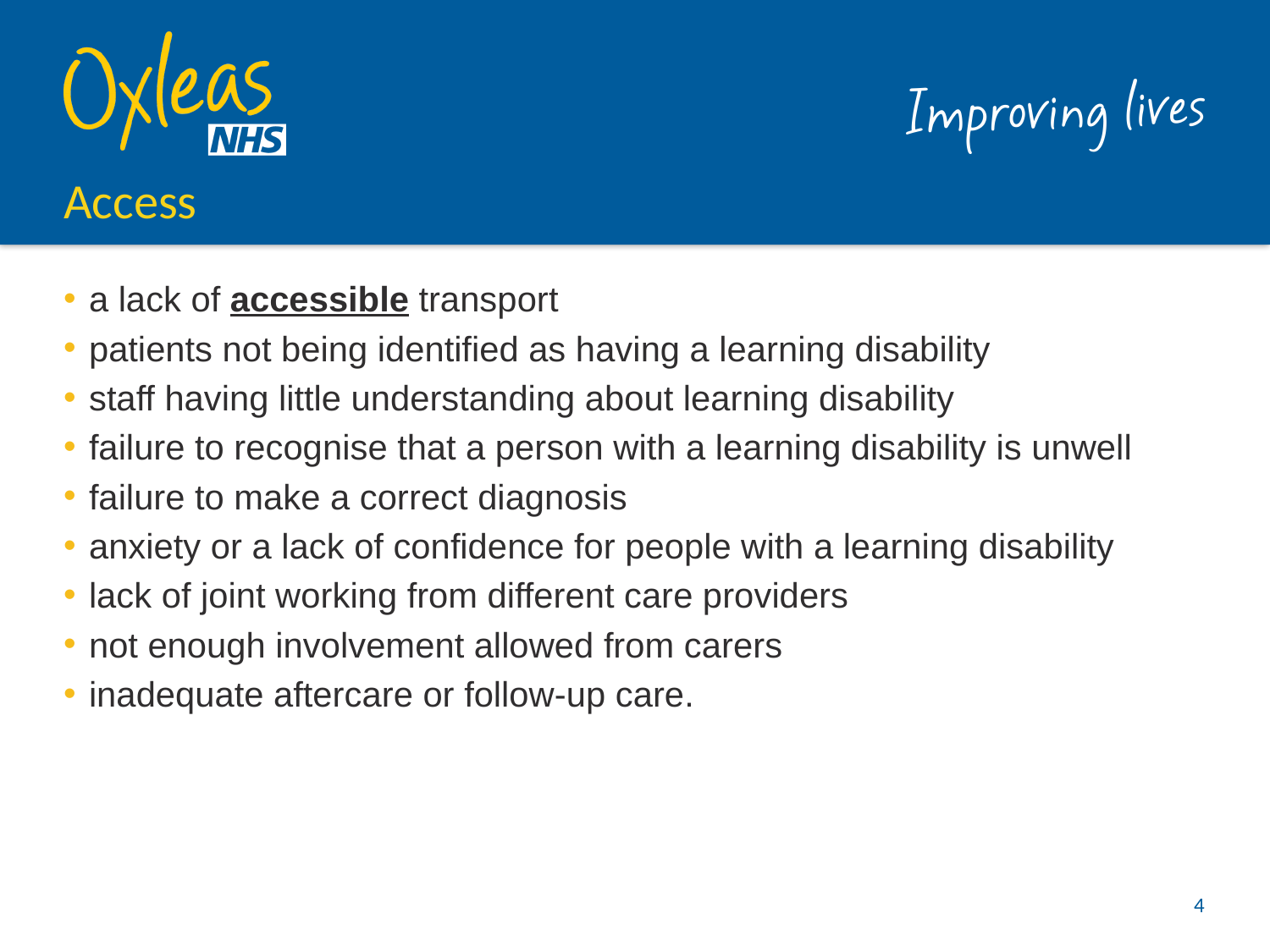

# Access
a lack of accessible transport
patients not being identified as having a learning disability
staff having little understanding about learning disability
failure to recognise that a person with a learning disability is unwell
failure to make a correct diagnosis
anxiety or a lack of confidence for people with a learning disability
lack of joint working from different care providers
not enough involvement allowed from carers
inadequate aftercare or follow-up care.

4